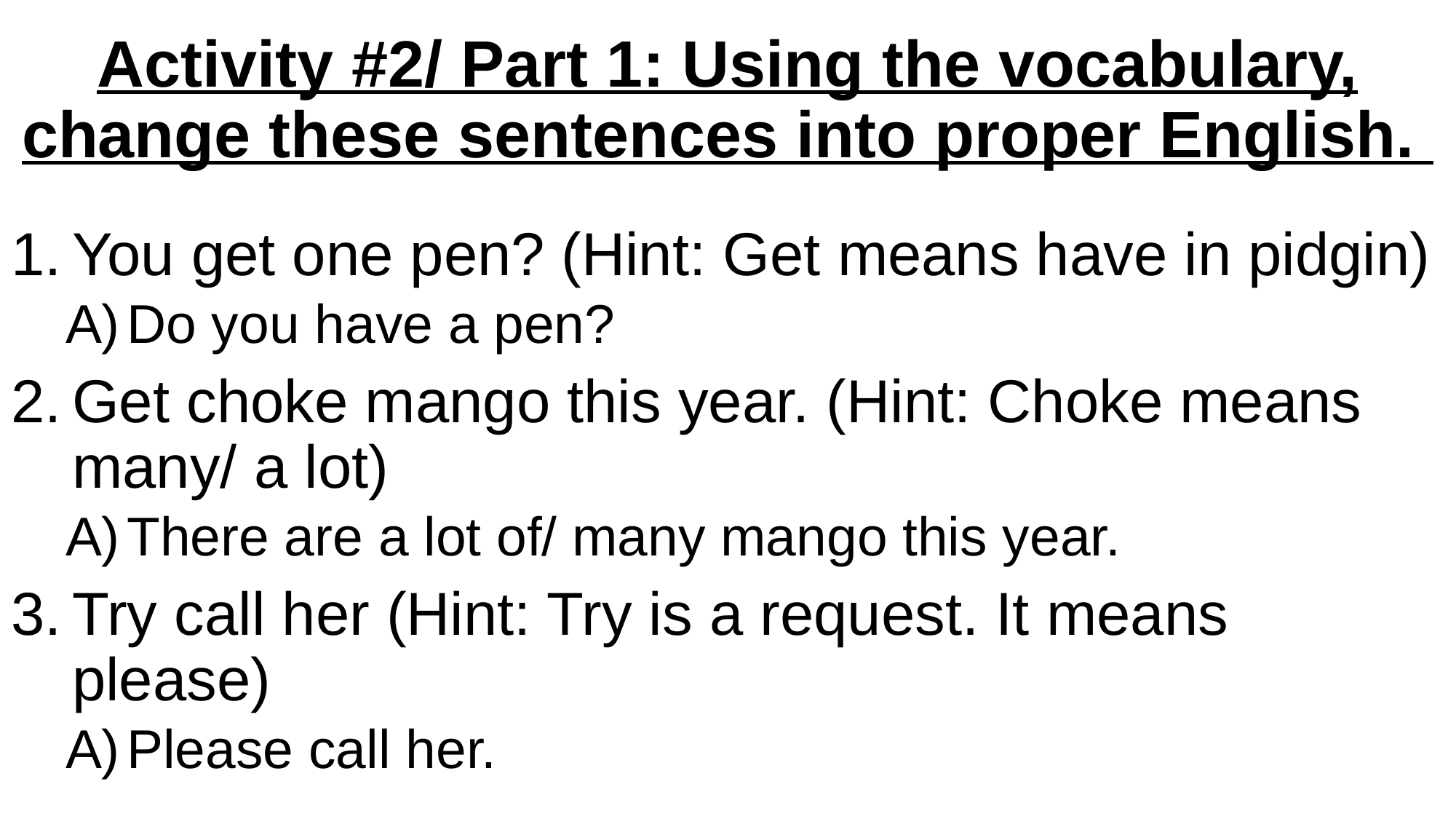

# Activity #2/ Part 1: Using the vocabulary, change these sentences into proper English.
You get one pen? (Hint: Get means have in pidgin)
Do you have a pen?
Get choke mango this year. (Hint: Choke means many/ a lot)
There are a lot of/ many mango this year.
Try call her (Hint: Try is a request. It means please)
Please call her.